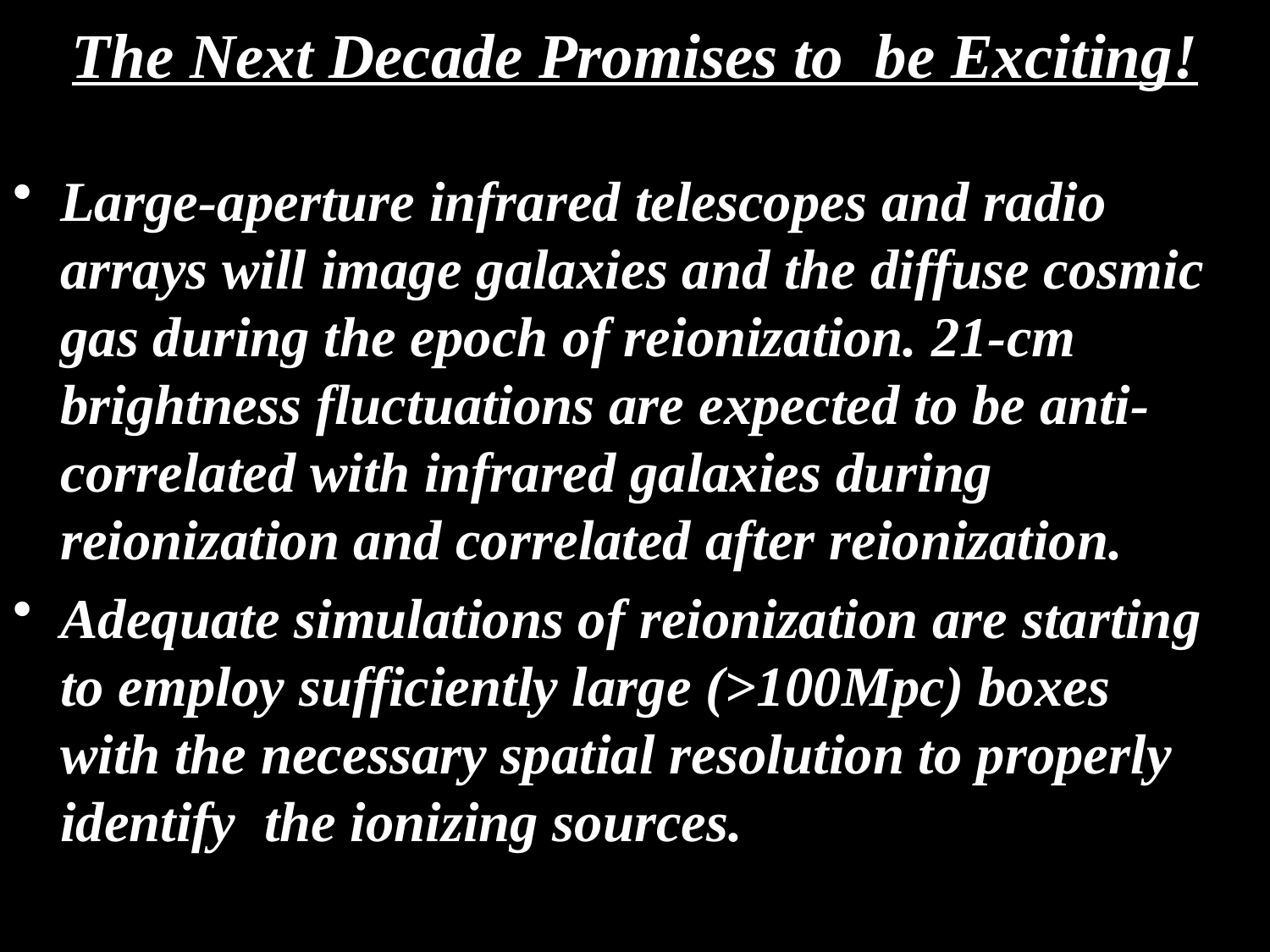

# The Next Decade Promises to  be Exciting!
Large-aperture infrared telescopes and radio arrays will image galaxies and the diffuse cosmic gas during the epoch of reionization. 21-cm brightness fluctuations are expected to be anti-correlated with infrared galaxies during reionization and correlated after reionization.
Adequate simulations of reionization are starting to employ sufficiently large (>100Mpc) boxes with the necessary spatial resolution to properly identify  the ionizing sources.